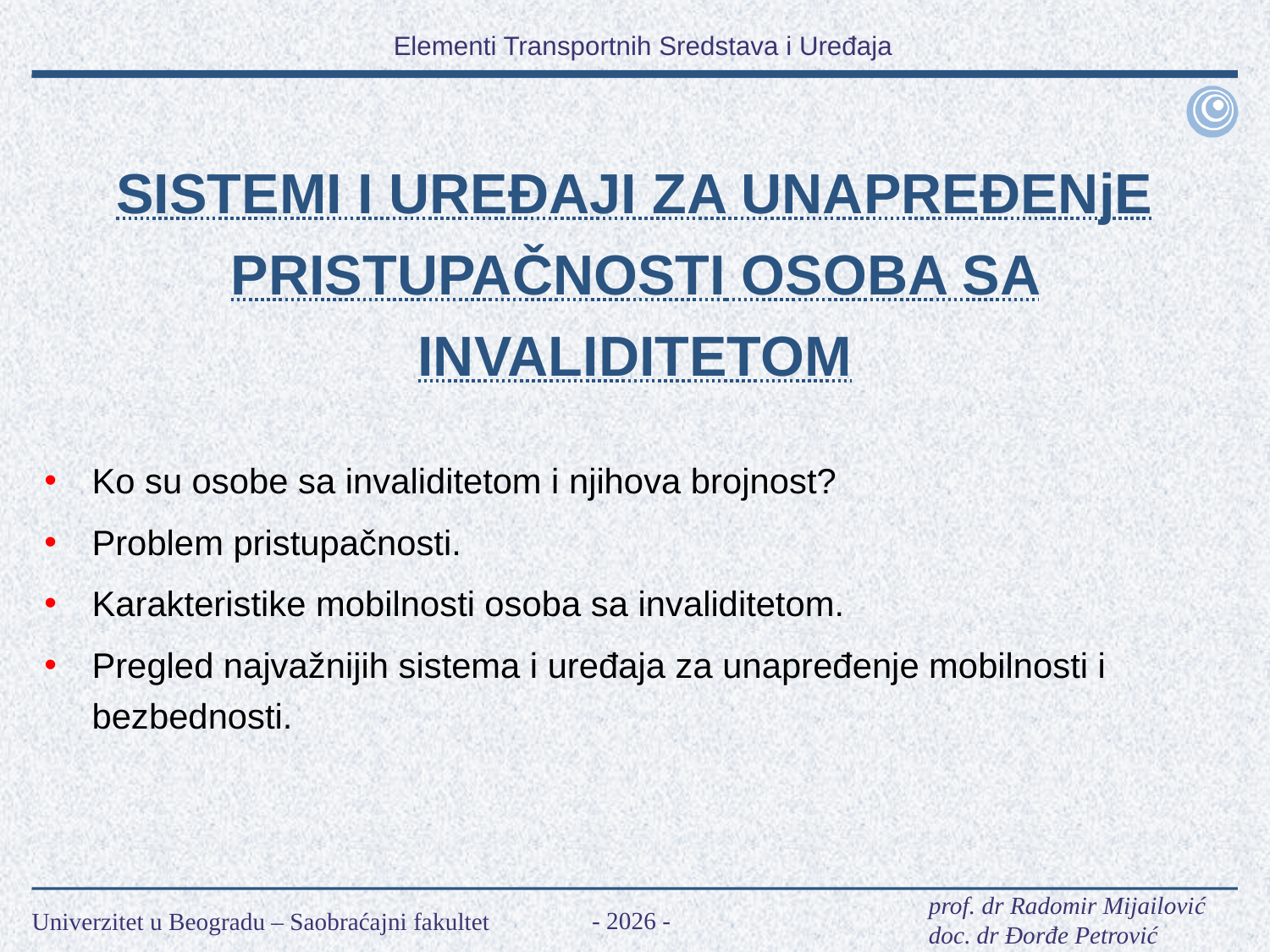

SISTEMI I UREĐAJI ZA UNAPREĐENjE PRISTUPAČNOSTI OSOBA SA INVALIDITETOM
Ko su osobe sa invaliditetom i njihova brojnost?
Problem pristupačnosti.
Karakteristike mobilnosti osoba sa invaliditetom.
Pregled najvažnijih sistema i uređaja za unapređenje mobilnosti i bezbednosti.